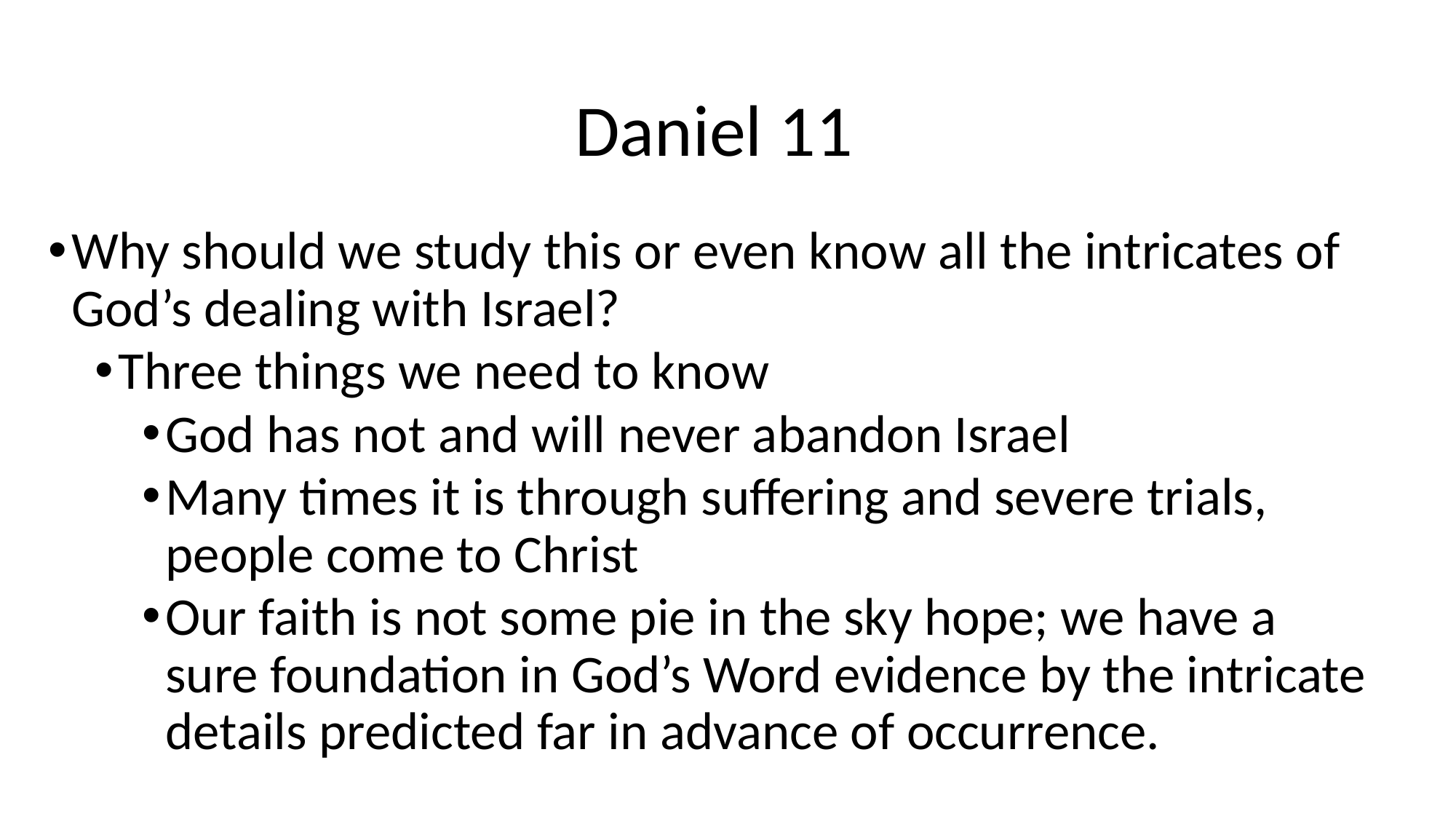

# Daniel 11
Why should we study this or even know all the intricates of God’s dealing with Israel?
Three things we need to know
God has not and will never abandon Israel
Many times it is through suffering and severe trials, people come to Christ
Our faith is not some pie in the sky hope; we have a sure foundation in God’s Word evidence by the intricate details predicted far in advance of occurrence.